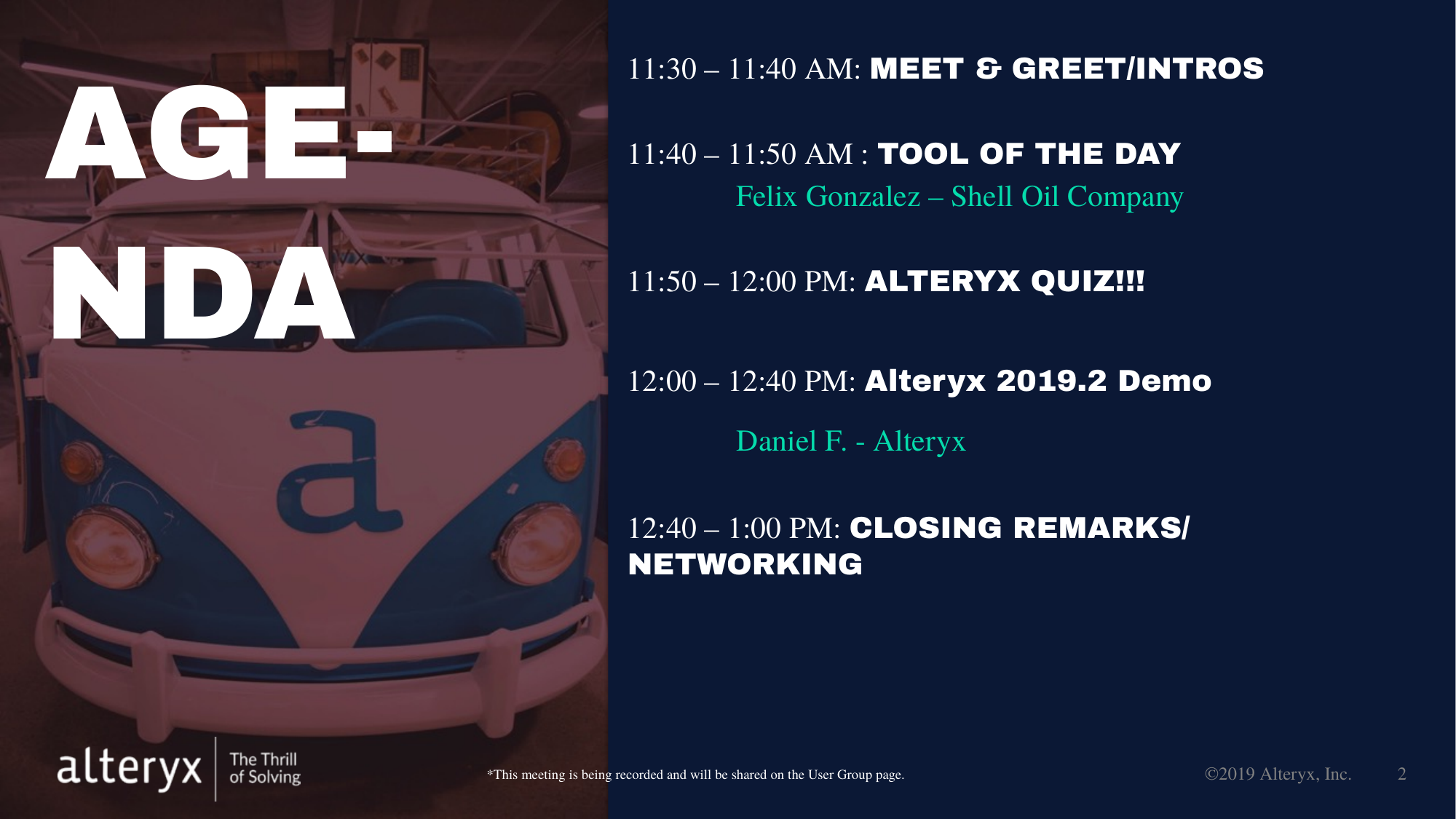

AGE-
NDA
11:30 – 11:40 AM: MEET & GREET/INTROS

11:40 – 11:50 AM : TOOL OF THE DAY
	Felix Gonzalez – Shell Oil Company

11:50 – 12:00 PM: ALTERYX QUIZ!!!

12:00 – 12:40 PM: Alteryx 2019.2 Demo
	Daniel F. - Alteryx

12:40 – 1:00 PM: CLOSING REMARKS/ NETWORKING
2
©2019 Alteryx, Inc.
*This meeting is being recorded and will be shared on the User Group page.